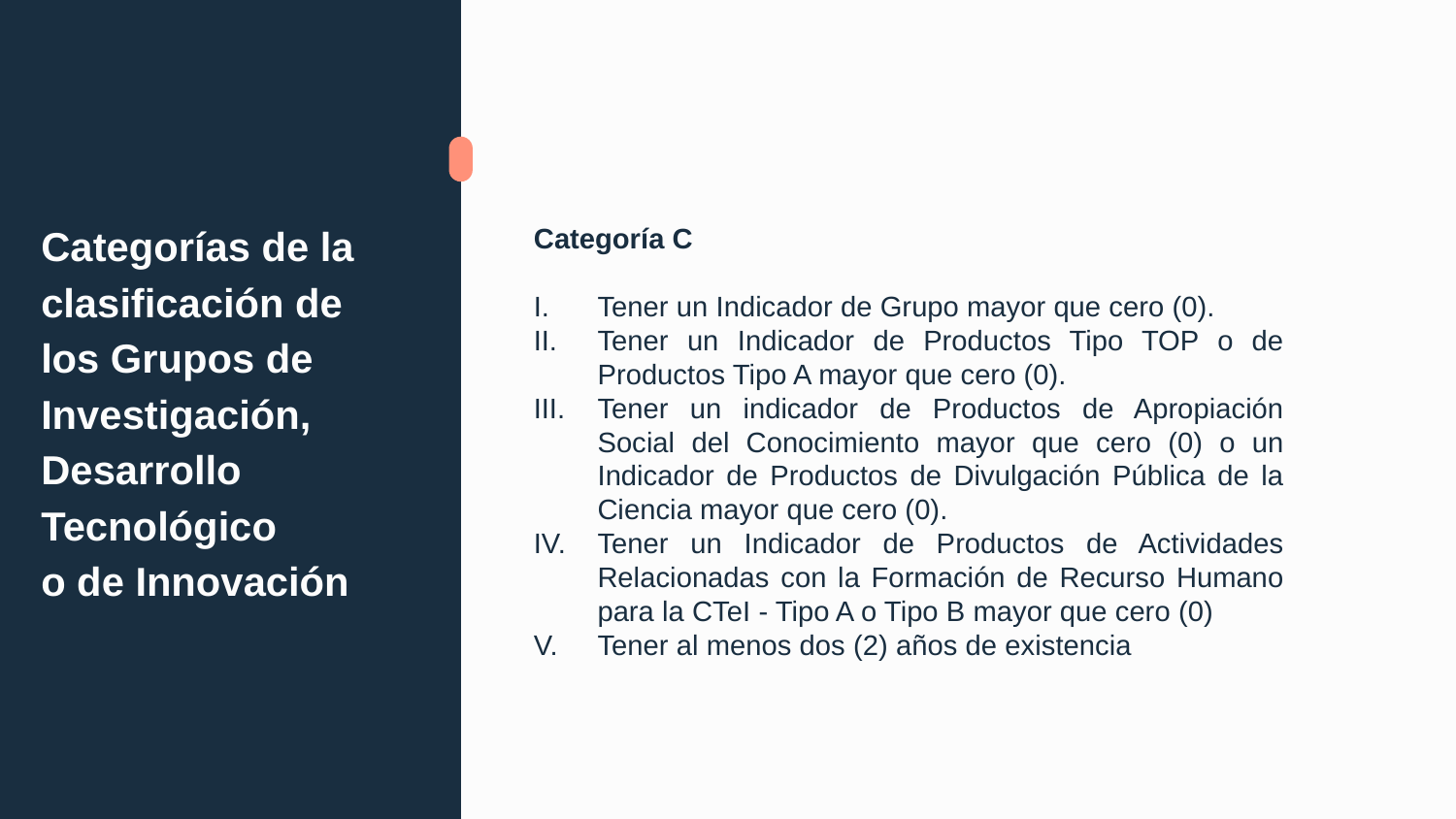

Categoría C

Tener un Indicador de Grupo mayor que cero (0).
Tener un Indicador de Productos Tipo TOP o de Productos Tipo A mayor que cero (0).
Tener un indicador de Productos de Apropiación Social del Conocimiento mayor que cero (0) o un Indicador de Productos de Divulgación Pública de la Ciencia mayor que cero (0).
Tener un Indicador de Productos de Actividades Relacionadas con la Formación de Recurso Humano para la CTeI - Tipo A o Tipo B mayor que cero (0)
Tener al menos dos (2) años de existencia

# Categorías de la clasificación de los Grupos de Investigación, Desarrollo Tecnológico o de Innovación